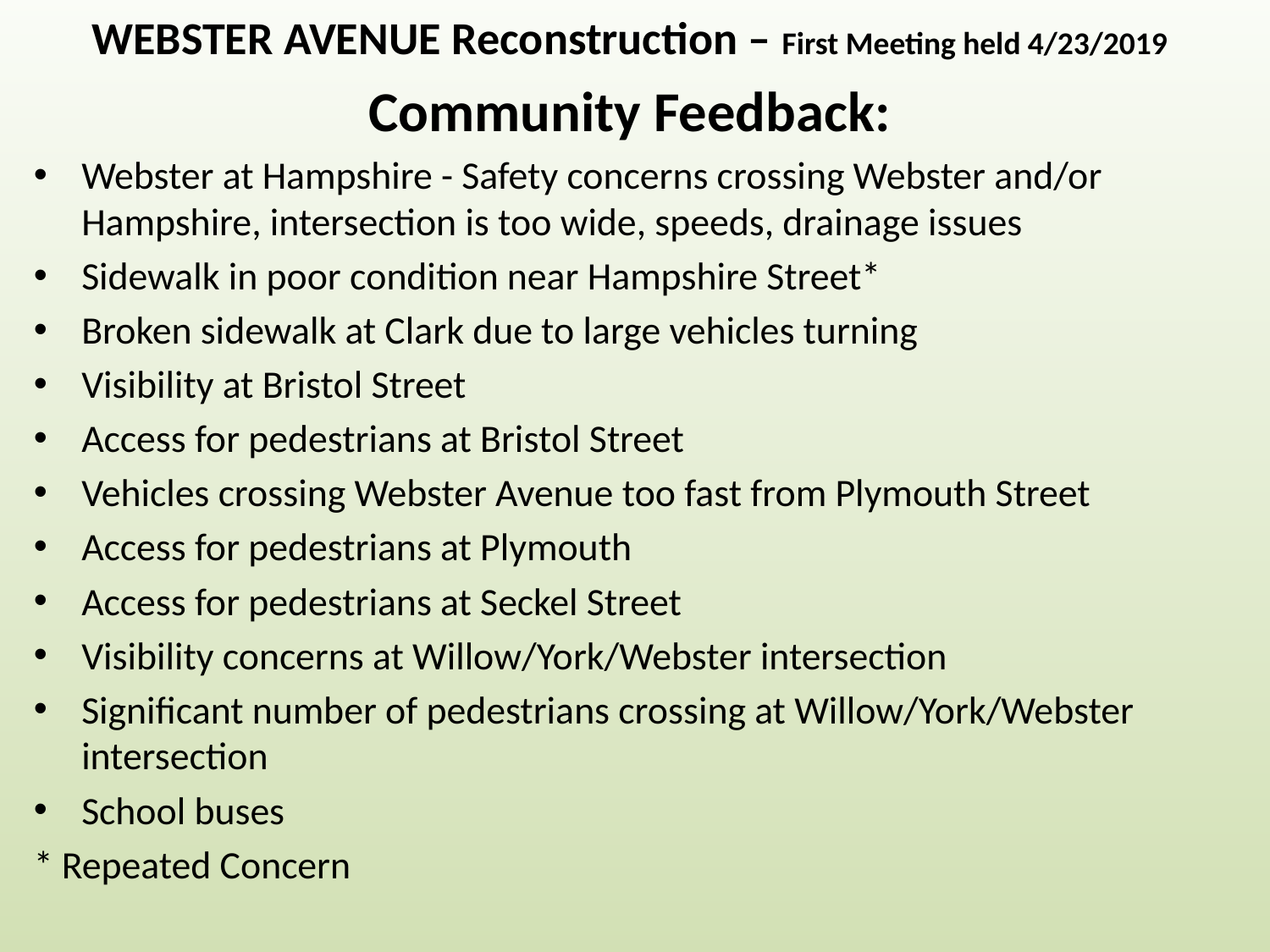

WEBSTER AVENUE Reconstruction – First Meeting held 4/23/2019
Community Feedback:
Webster at Hampshire - Safety concerns crossing Webster and/or Hampshire, intersection is too wide, speeds, drainage issues
Sidewalk in poor condition near Hampshire Street*
Broken sidewalk at Clark due to large vehicles turning
Visibility at Bristol Street
Access for pedestrians at Bristol Street
Vehicles crossing Webster Avenue too fast from Plymouth Street
Access for pedestrians at Plymouth
Access for pedestrians at Seckel Street
Visibility concerns at Willow/York/Webster intersection
Significant number of pedestrians crossing at Willow/York/Webster intersection
School buses
* Repeated Concern